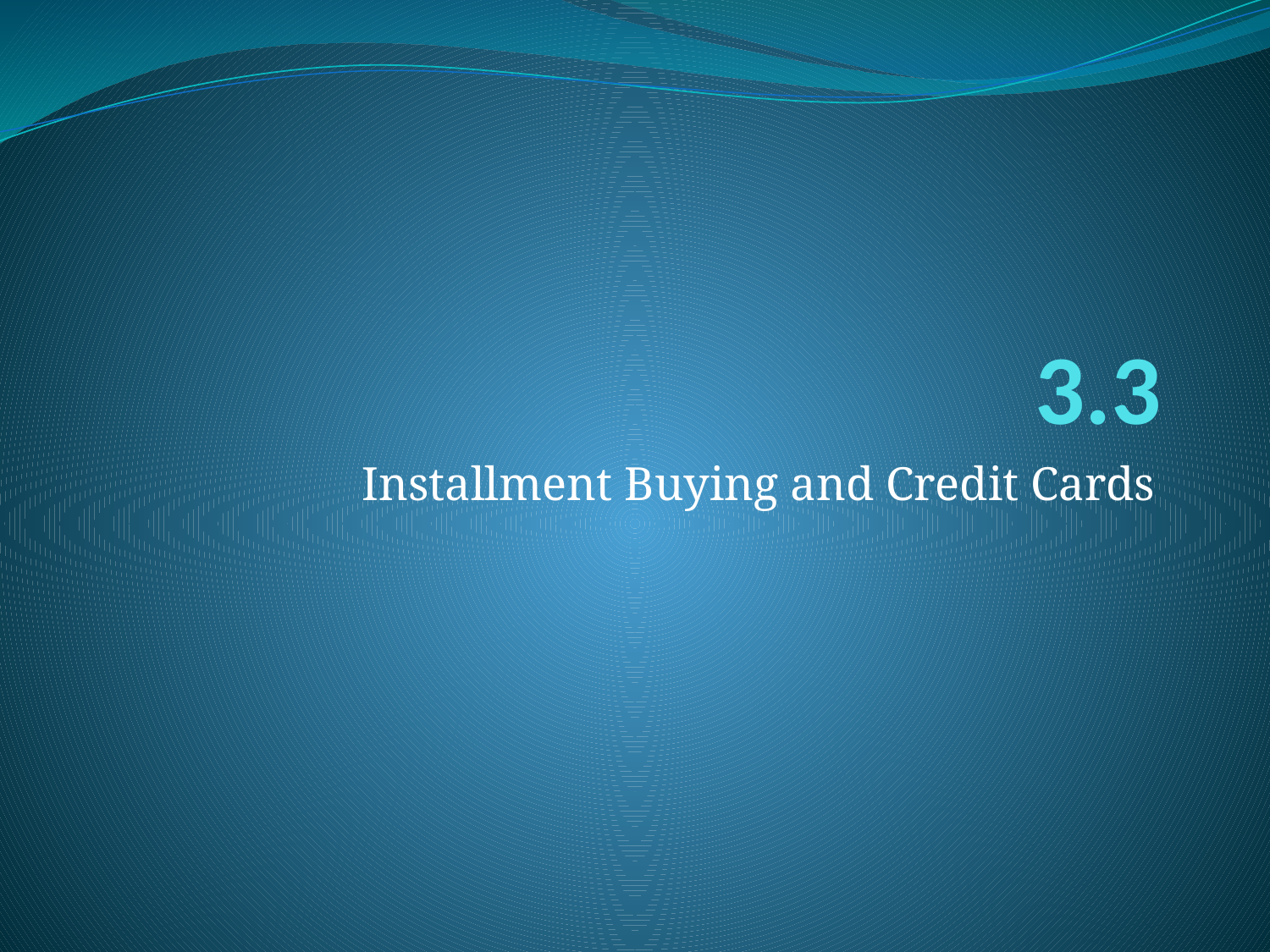

# 3.3
Installment Buying and Credit Cards